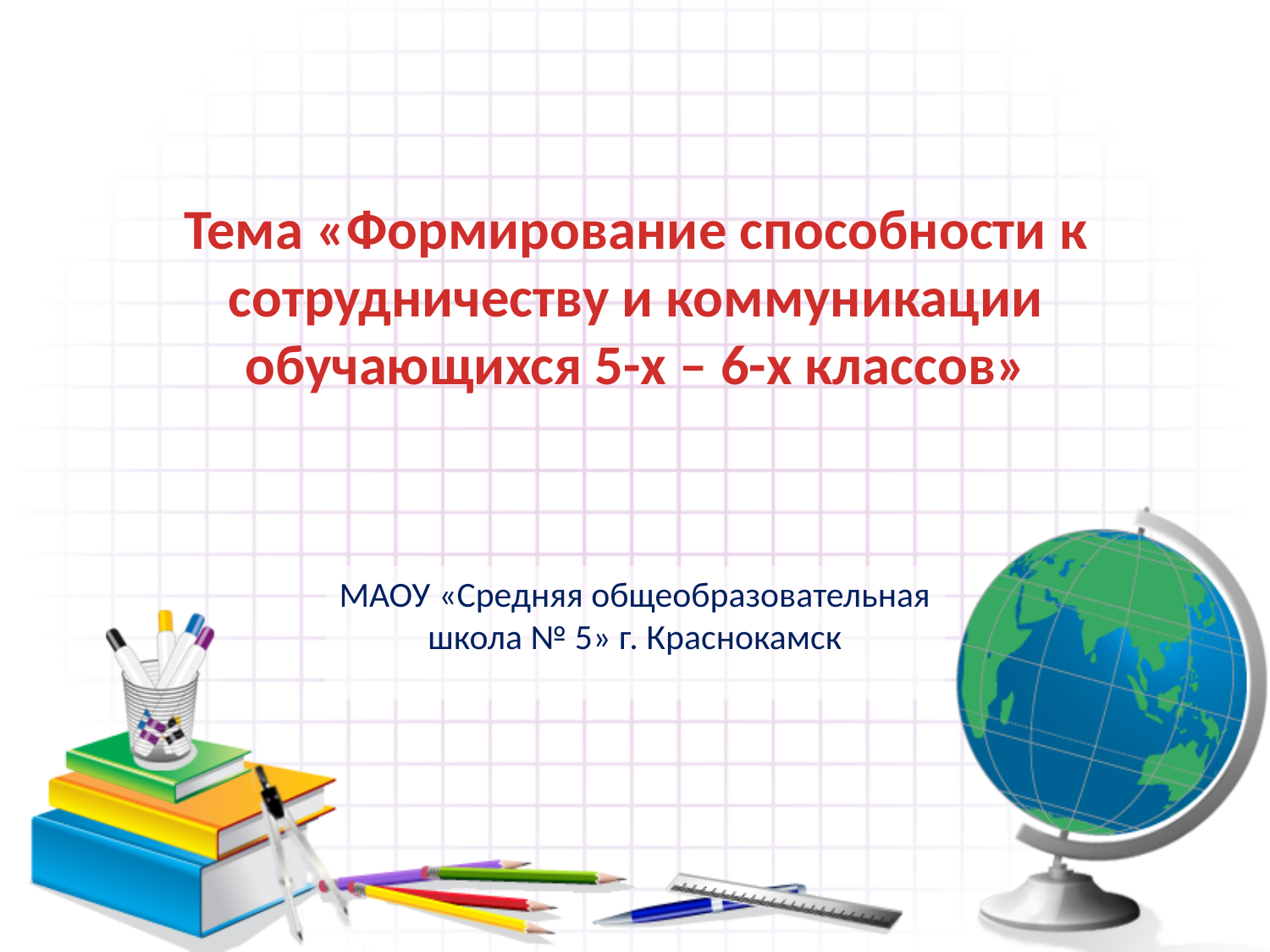

# Тема «Формирование способности к сотрудничеству и коммуникации обучающихся 5-х – 6-х классов»
МАОУ «Средняя общеобразовательная школа № 5» г. Краснокамск